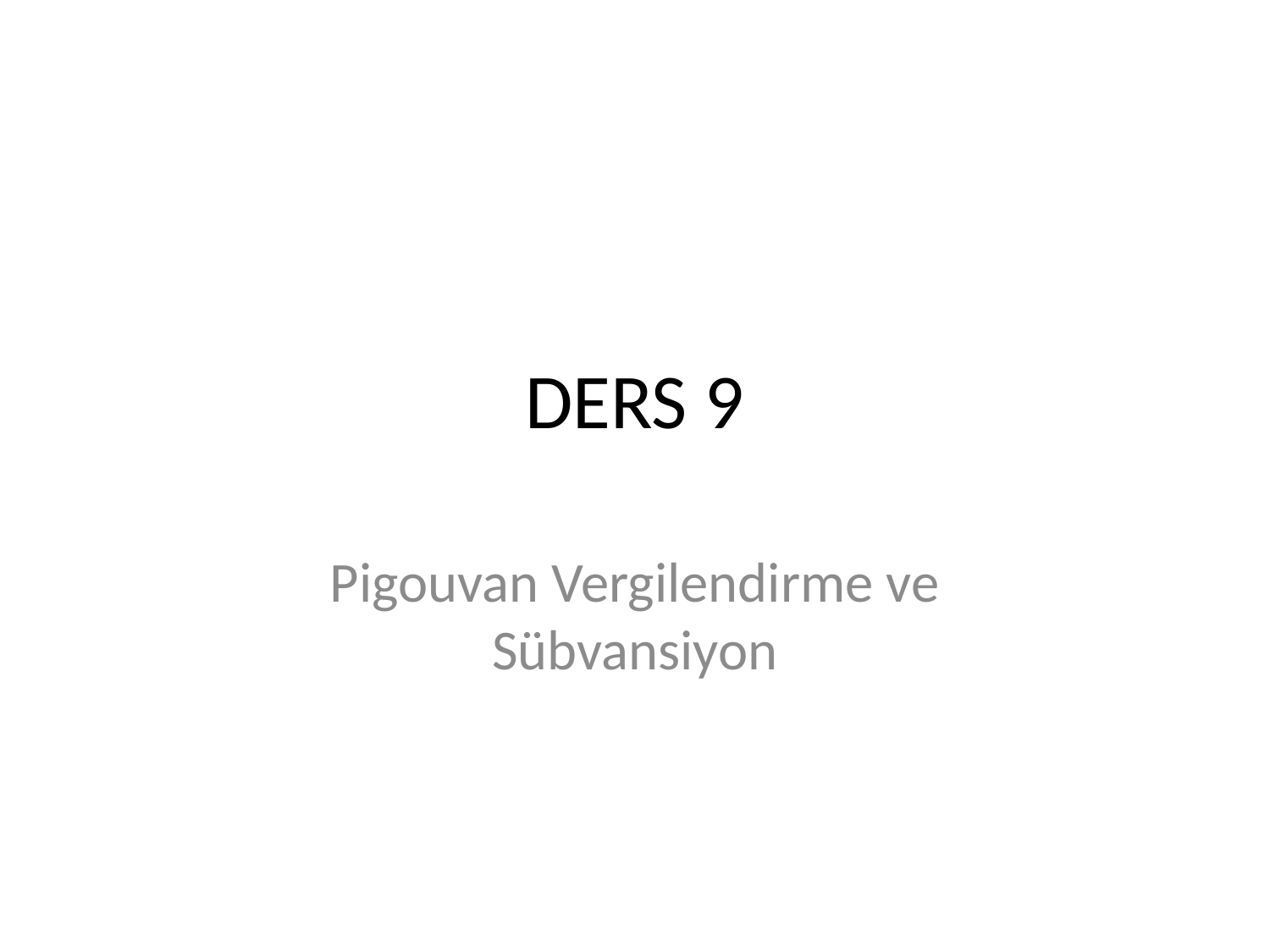

# DERS 9
Pigouvan Vergilendirme ve Sübvansiyon